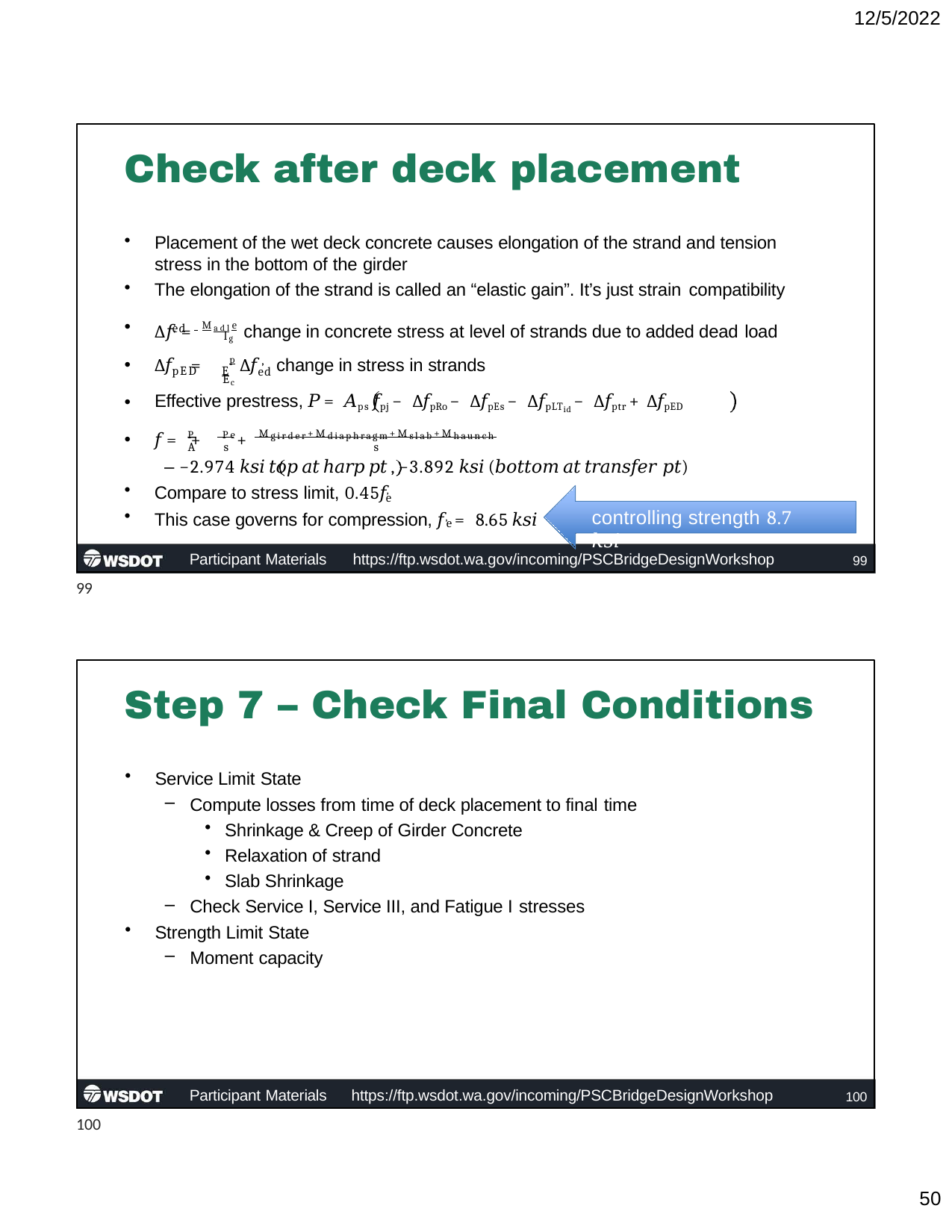

12/5/2022

# Check after deck placement
Placement of the wet deck concrete causes elongation of the strand and tension  stress in the bottom of the girder
The elongation of the strand is called an “elastic gain”. It’s just strain compatibility
∆𝑓, = Madle change in concrete stress at level of strands due to added dead load
ed
lg
 E
,
p
∆𝑓	=	∆𝑓	change in stress in strands
Effective prestress, 𝑃 = 𝐴ps 𝑓pj − ∆𝑓pRo − ∆𝑓pEs − ∆𝑓pLTid − ∆𝑓ptr + ∆𝑓pED
𝑓 =	+	+
pED
ed
Ec

P	Pe	Mgirder+Mdiaphragm+Mslab+Mhaunch

A	s	s

– −2.974 𝑘𝑠𝑖 𝑡𝑜𝑝 𝑎𝑡 ℎ𝑎𝑟𝑝 𝑝𝑡 , −3.892 𝑘𝑠𝑖 (𝑏𝑜𝑡𝑡𝑜𝑚 𝑎𝑡 𝑡𝑟𝑎𝑛𝑠𝑓𝑒𝑟 𝑝𝑡)

Compare to stress limit, 0.45𝑓,
This case governs for compression, 𝑓, = 8.65 𝑘𝑠𝑖

e
controlling strength 8.7 𝑘𝑠𝑖
e

Participant Materials	https://ftp.wsdot.wa.gov/incoming/PSCBridgeDesignWorkshop
99
99

Step 7 – Check Final Conditions
Service Limit State
Compute losses from time of deck placement to final time
Shrinkage & Creep of Girder Concrete
Relaxation of strand
Slab Shrinkage
Check Service I, Service III, and Fatigue I stresses
Strength Limit State
Moment capacity
Participant Materials	https://ftp.wsdot.wa.gov/incoming/PSCBridgeDesignWorkshop
100
100
50